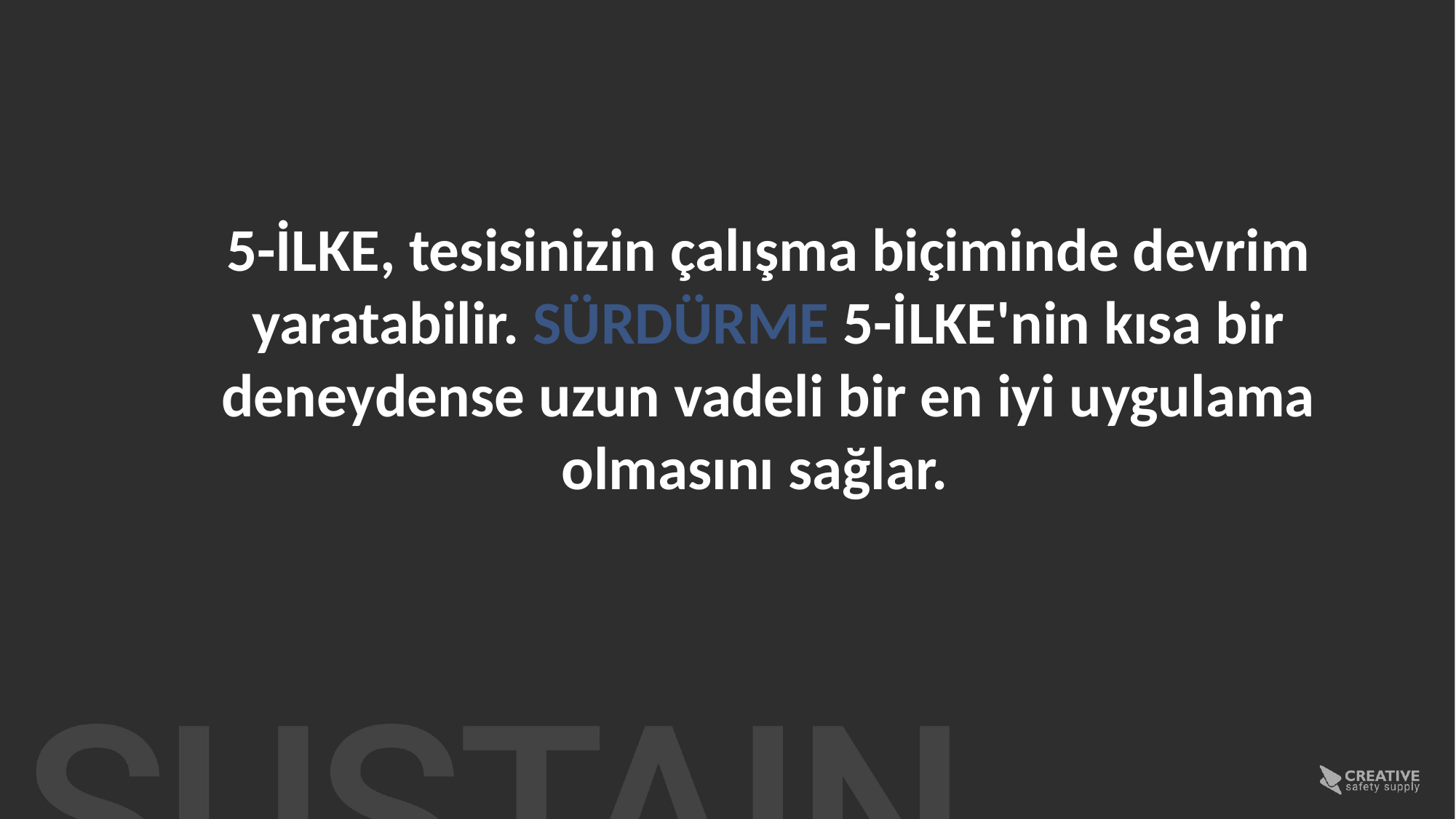

5-İLKE, tesisinizin çalışma biçiminde devrim yaratabilir. SÜRDÜRME 5-İLKE'nin kısa bir deneydense uzun vadeli bir en iyi uygulama olmasını sağlar.